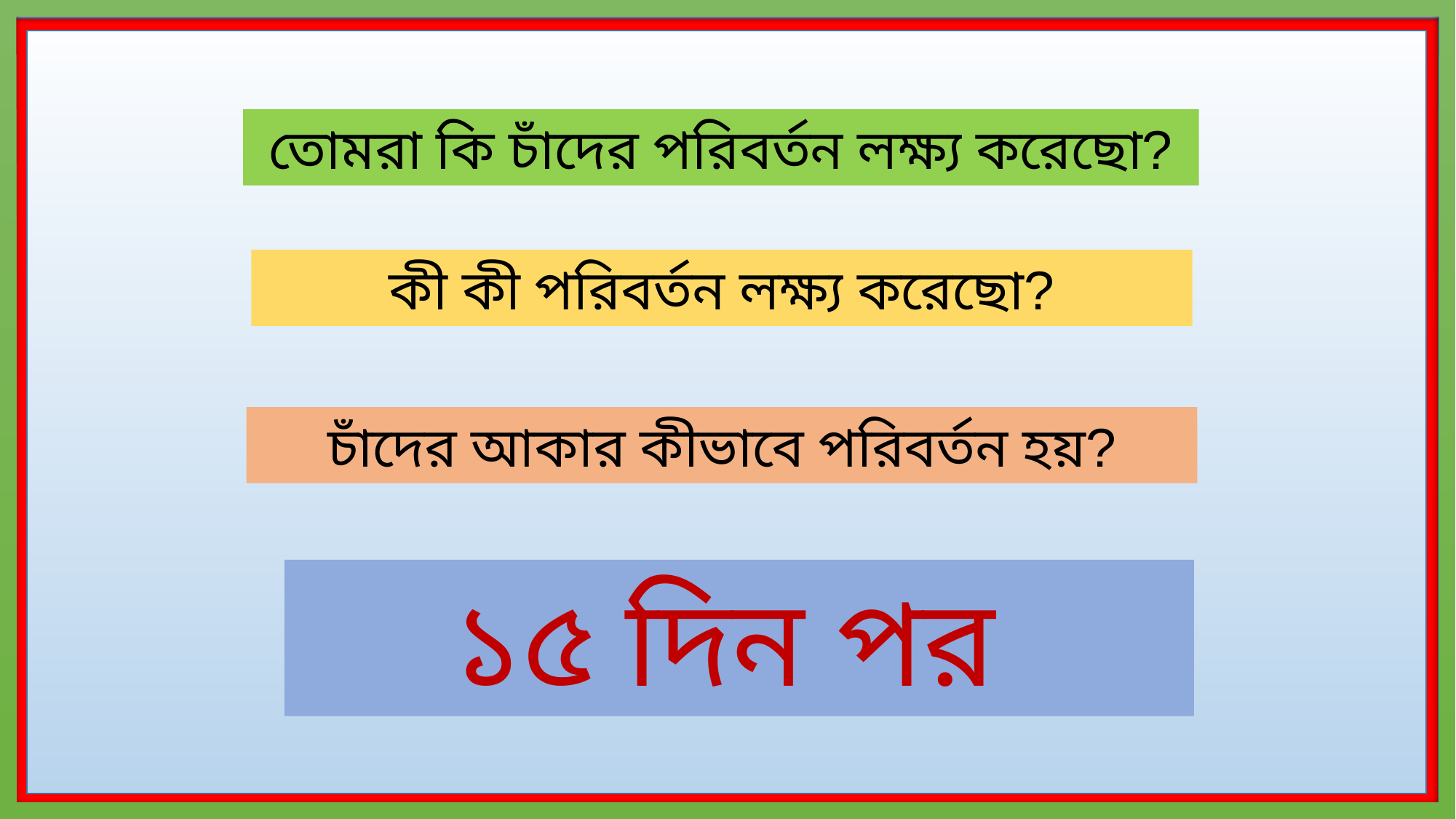

তোমরা কি চাঁদের পরিবর্তন লক্ষ্য করেছো?
কী কী পরিবর্তন লক্ষ্য করেছো?
চাঁদের আকার কীভাবে পরিবর্তন হয়?
১৫ দিন পর